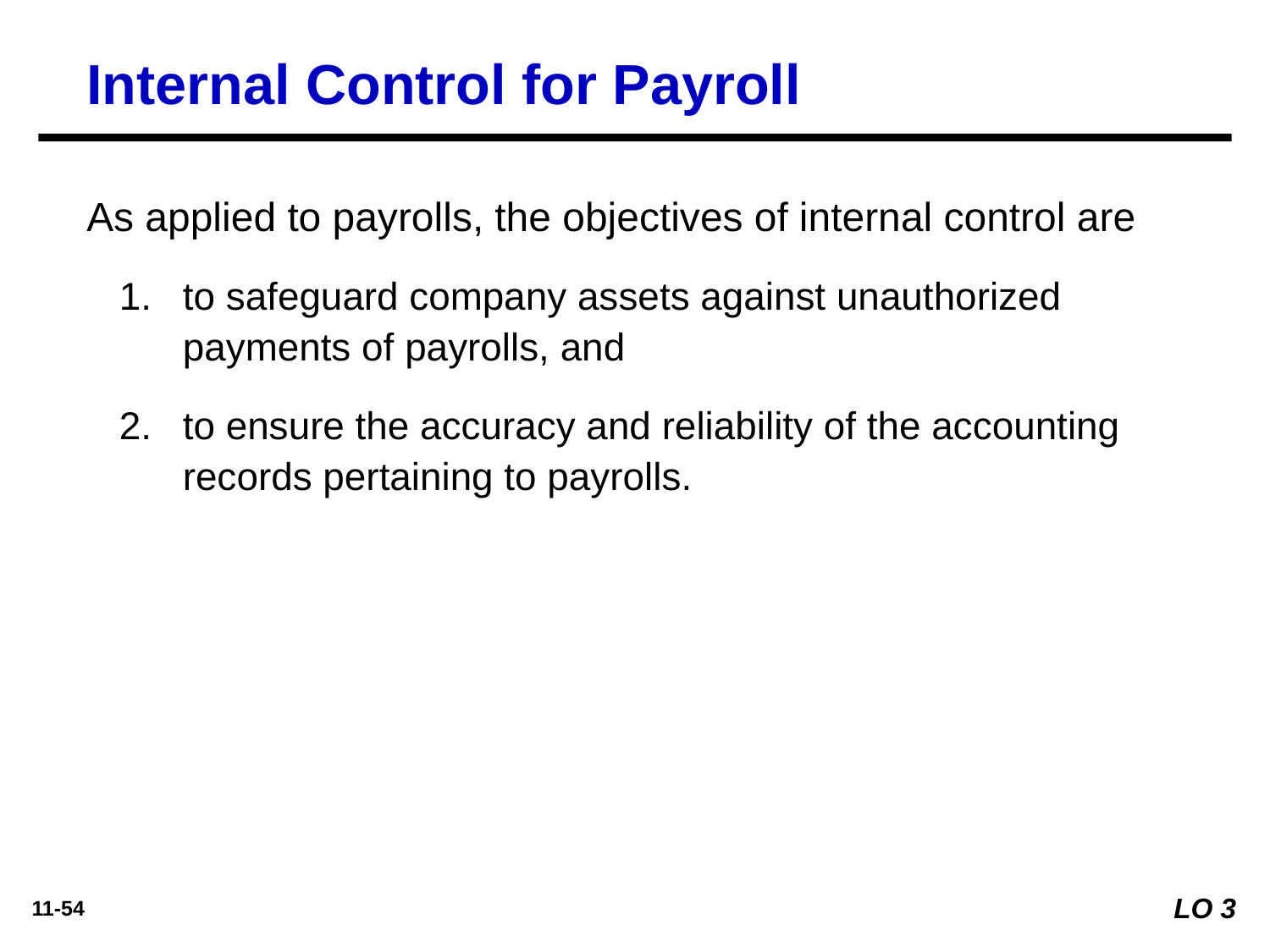

Internal Control for Payroll

As applied to payrolls, the objectives of internal control are
to safeguard company assets against unauthorized payments of payrolls, and
to ensure the accuracy and reliability of the accounting records pertaining to payrolls.
LO 3